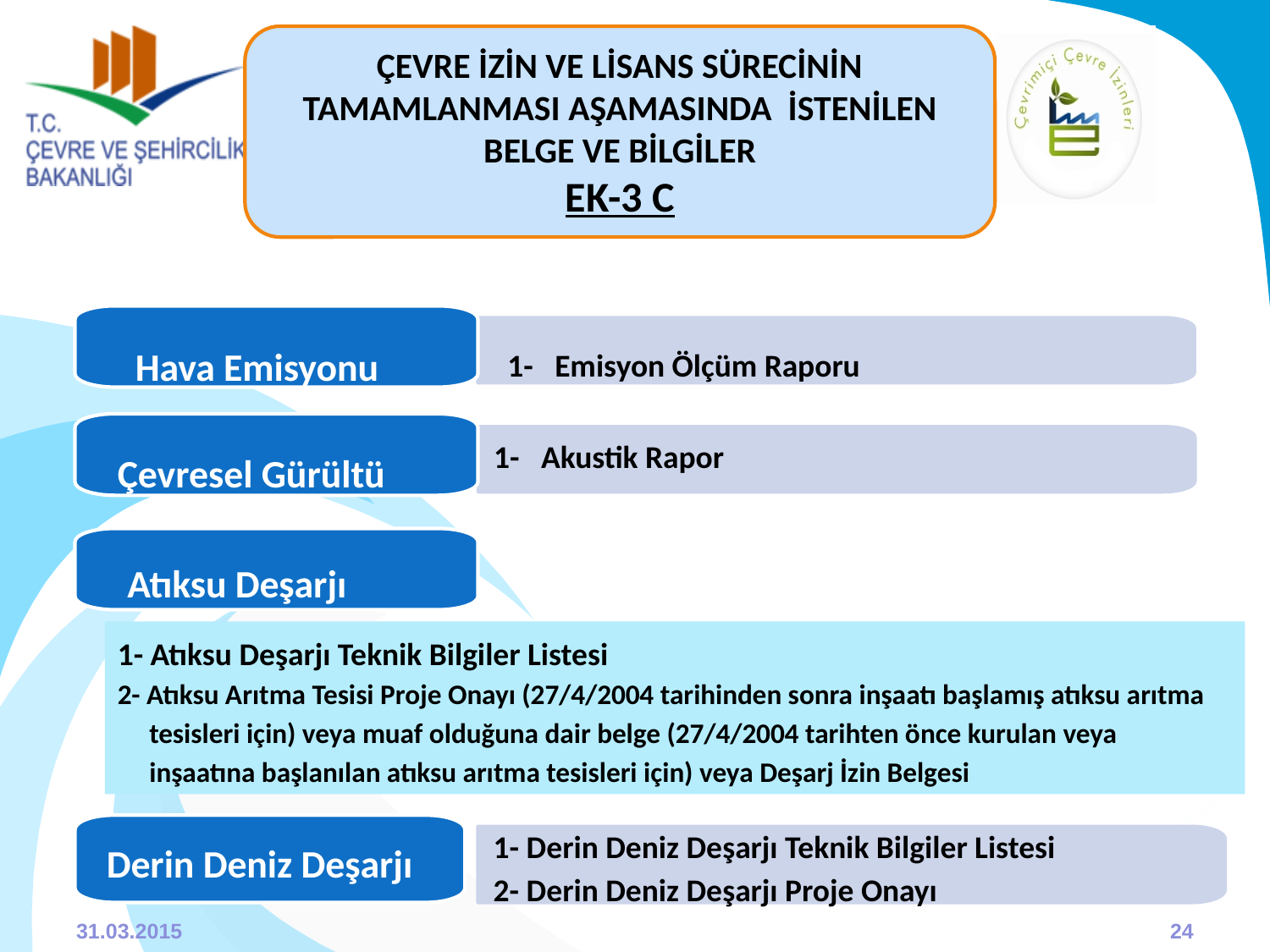

ÇEVRE İZİN VE LİSANS SÜRECİNİN TAMAMLANMASI AŞAMASINDA  İSTENİLEN BELGE VE BİLGİLER
EK-3 C

1-   Akustik Rapor

Hava Emisyonu
1-   Emisyon Ölçüm Raporu
Çevresel Gürültü
Atıksu Deşarjı
1- Atıksu Deşarjı Teknik Bilgiler Listesi
2- Atıksu Arıtma Tesisi Proje Onayı (27/4/2004 tarihinden sonra inşaatı başlamış atıksu arıtma
     tesisleri için) veya muaf olduğuna dair belge (27/4/2004 tarihten önce kurulan veya
     inşaatına başlanılan atıksu arıtma tesisleri için) veya Deşarj İzin Belgesi
Derin Deniz Deşarjı
1- Derin Deniz Deşarjı Teknik Bilgiler Listesi
2- Derin Deniz Deşarjı Proje Onayı
31.03.2015
24